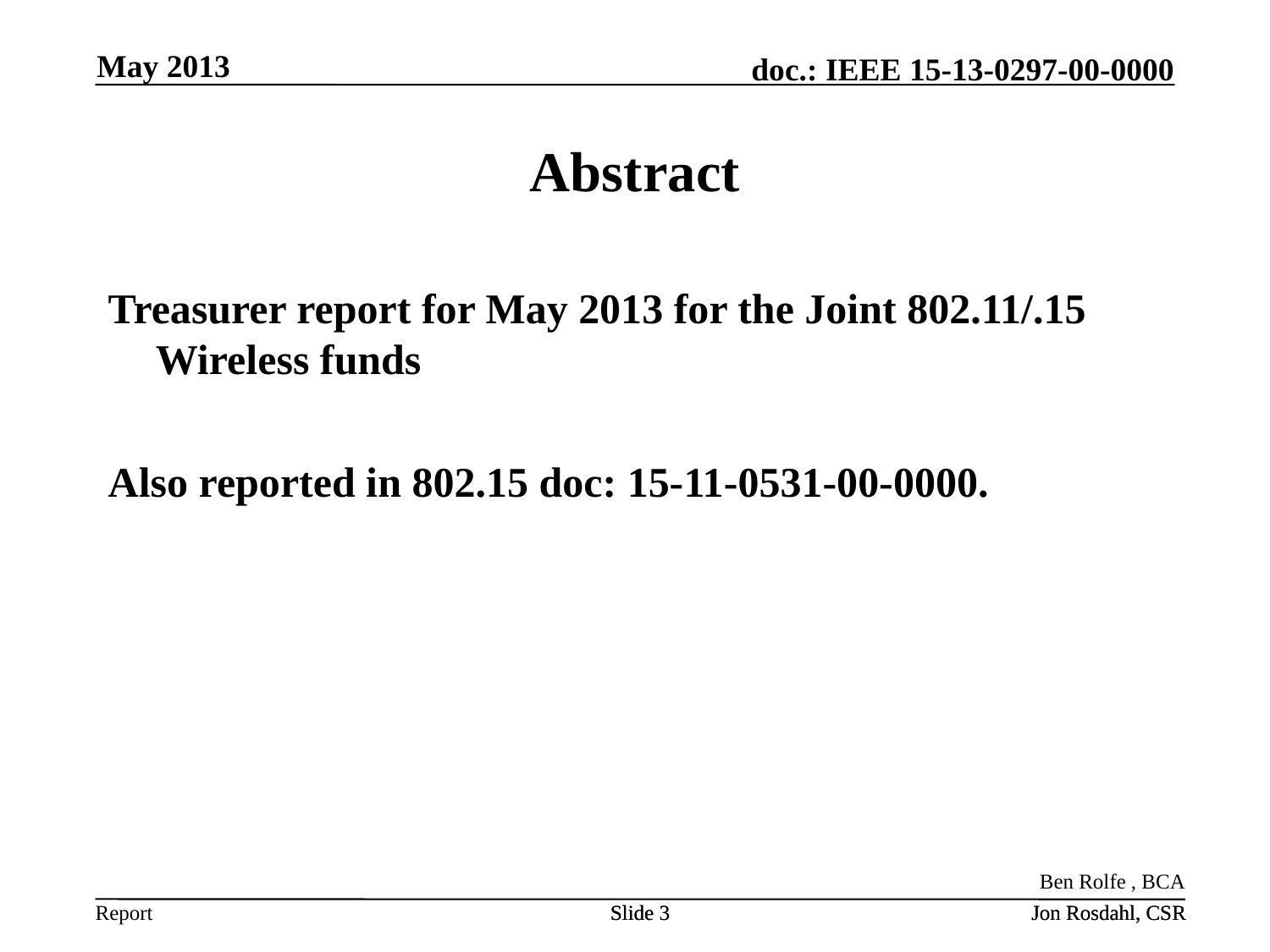

May 2013
# Abstract
Treasurer report for May 2013 for the Joint 802.11/.15 Wireless funds

Also reported in 802.15 doc: 15-11-0531-00-0000.

Ben Rolfe , BCA
Slide 3
Slide 3
Jon Rosdahl, CSR
Jon Rosdahl, CSR